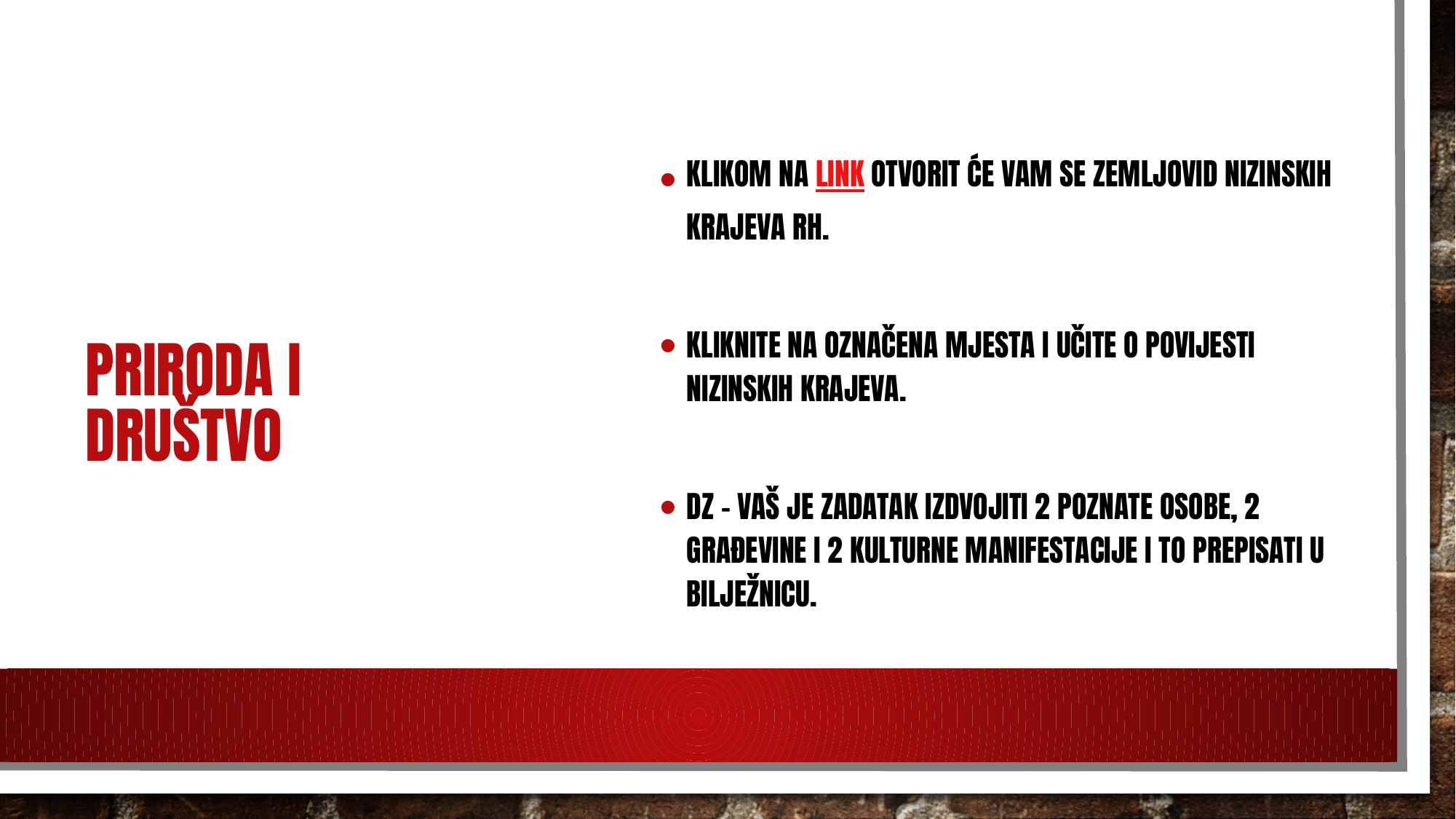

Klikom na link otvorit će vam se zemljovid nizinskih krajeva RH.

Kliknite na označena mjesta i učite o povijesti nizinskih krajeva.

DZ - Vaš je zadatak izdvojiti 2 poznate osobe, 2 građevine i 2 kulturne manifestacije i to prepisati u bilježnicu.

# PRIRODA I DRUŠTVO